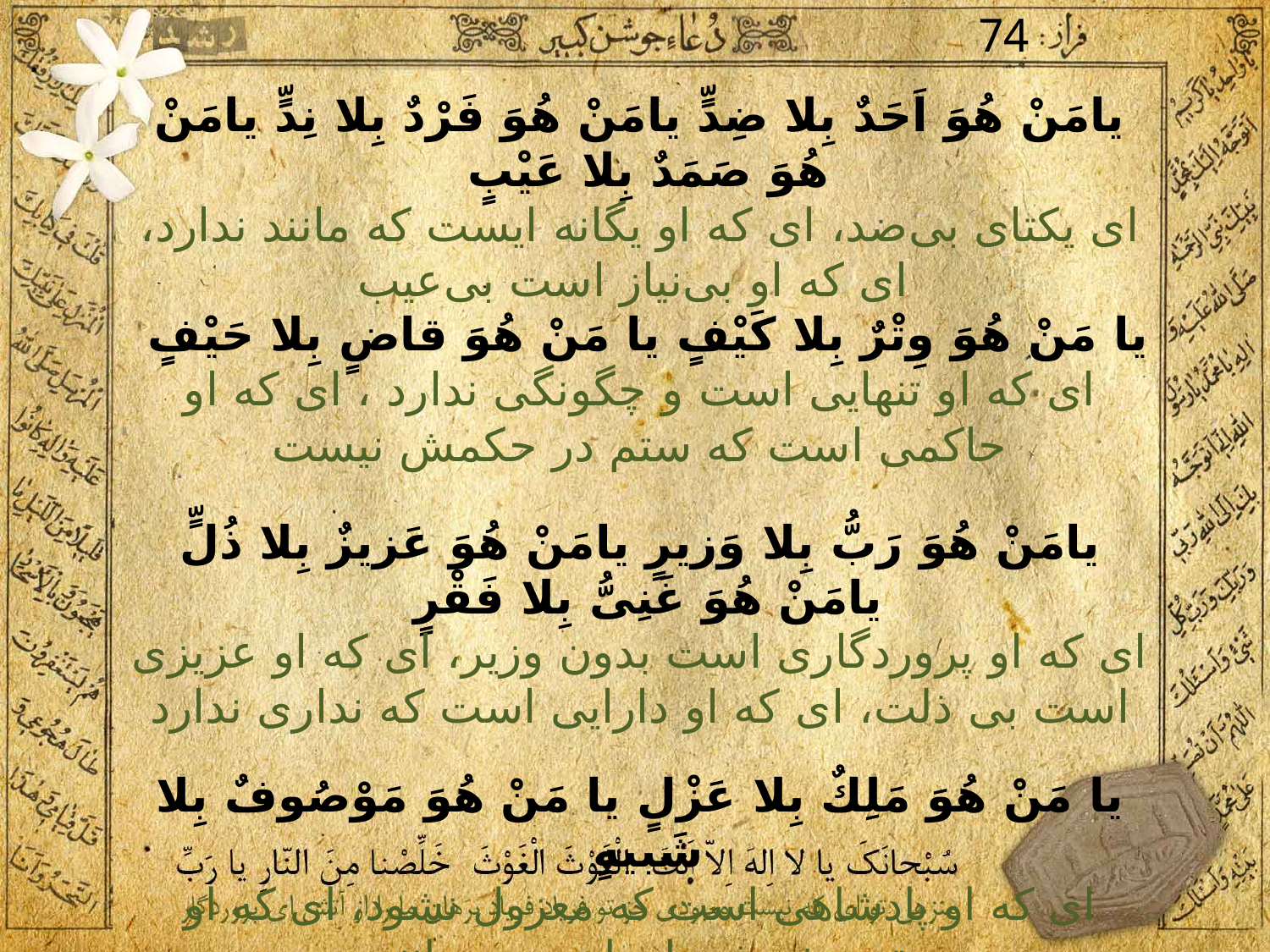

74
يامَنْ هُوَ اَحَدٌ بِلا ضِدٍّ يامَنْ هُوَ فَرْدٌ بِلا نِدٍّ يامَنْ هُوَ صَمَدٌ بِلا عَيْبٍ
اى يكتاى بى‌ضد، اى كه او يگانه ايست كه مانند ندارد، اى كه او بى‌نياز است بى‌عيب
يا مَنْ هُوَ وِتْرٌ بِلا كَيْفٍ يا مَنْ هُوَ قاضٍ بِلا حَيْفٍ
اى كه او تنهايى است و چگونگى ندارد ، اى كه او حاكمى است كه ستم در حكمش نيست

يامَنْ هُوَ رَبُّ بِلا وَزيرٍ يامَنْ هُوَ عَزيزٌ بِلا ذُلٍّ يامَنْ هُوَ غَنِىُّ بِلا فَقْرٍ
اى كه او پروردگارى است بدون وزير، اى كه او عزيزى است بى ذلت، اى كه او دارايى است كه ندارى ندارد

يا مَنْ هُوَ مَلِكٌ بِلا عَزْلٍ يا مَنْ هُوَ مَوْصُوفٌ بِلا شَبيهٍ
اى كه او پادشاهى است كه معزول نشود، اى كه او توصيف شده‌اى است بى‌مانند